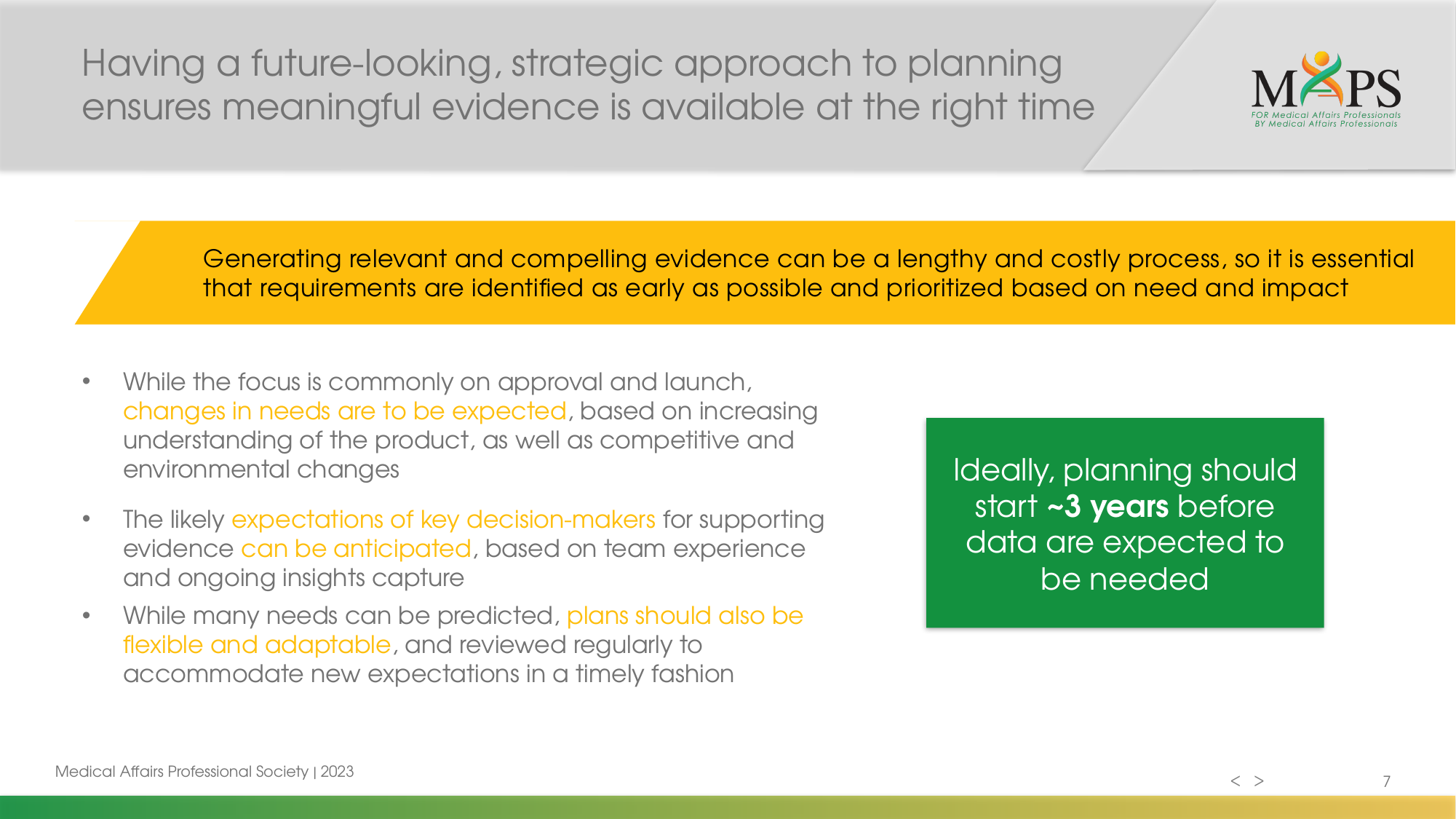

# Having a future-looking, strategic approach to planning ensures meaningful evidence is available at the right time

Generating relevant and compelling evidence can be a lengthy and costly process, so it is essential that requirements are identified as early as possible and prioritized based on need and impact
While the focus is commonly on approval and launch, changes in needs are to be expected, based on increasing understanding of the product, as well as competitive and environmental changes
The likely expectations of key decision-makers for supporting evidence can be anticipated, based on team experience and ongoing insights capture
While many needs can be predicted, plans should also be flexible and adaptable, and reviewed regularly to accommodate new expectations in a timely fashion
Ideally, planning should start ~3 years before data are expected to be needed